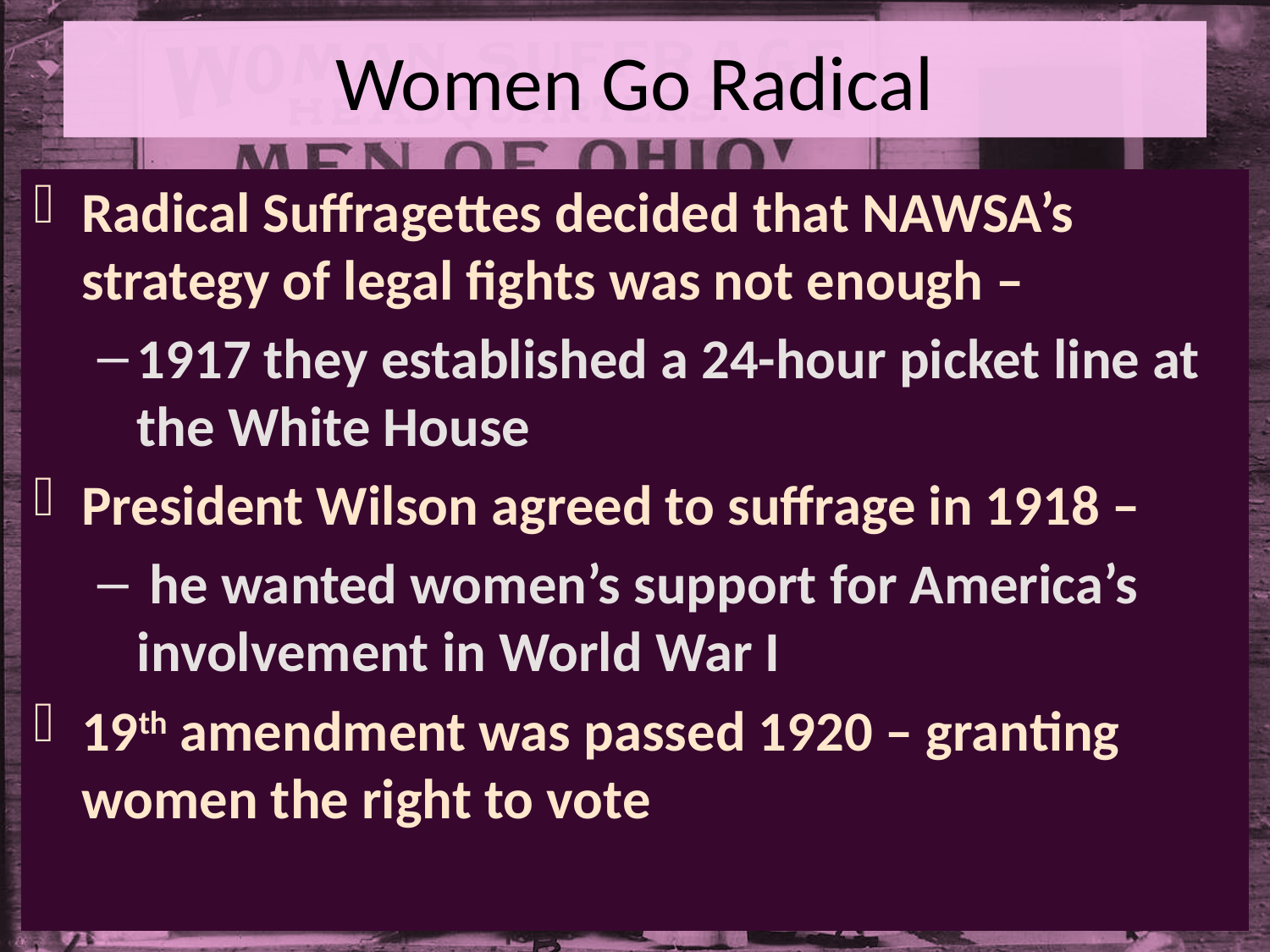

# Women Go Radical
Radical Suffragettes decided that NAWSA’s strategy of legal fights was not enough –
1917 they established a 24-hour picket line at the White House
President Wilson agreed to suffrage in 1918 –
 he wanted women’s support for America’s involvement in World War I
19th amendment was passed 1920 – granting women the right to vote